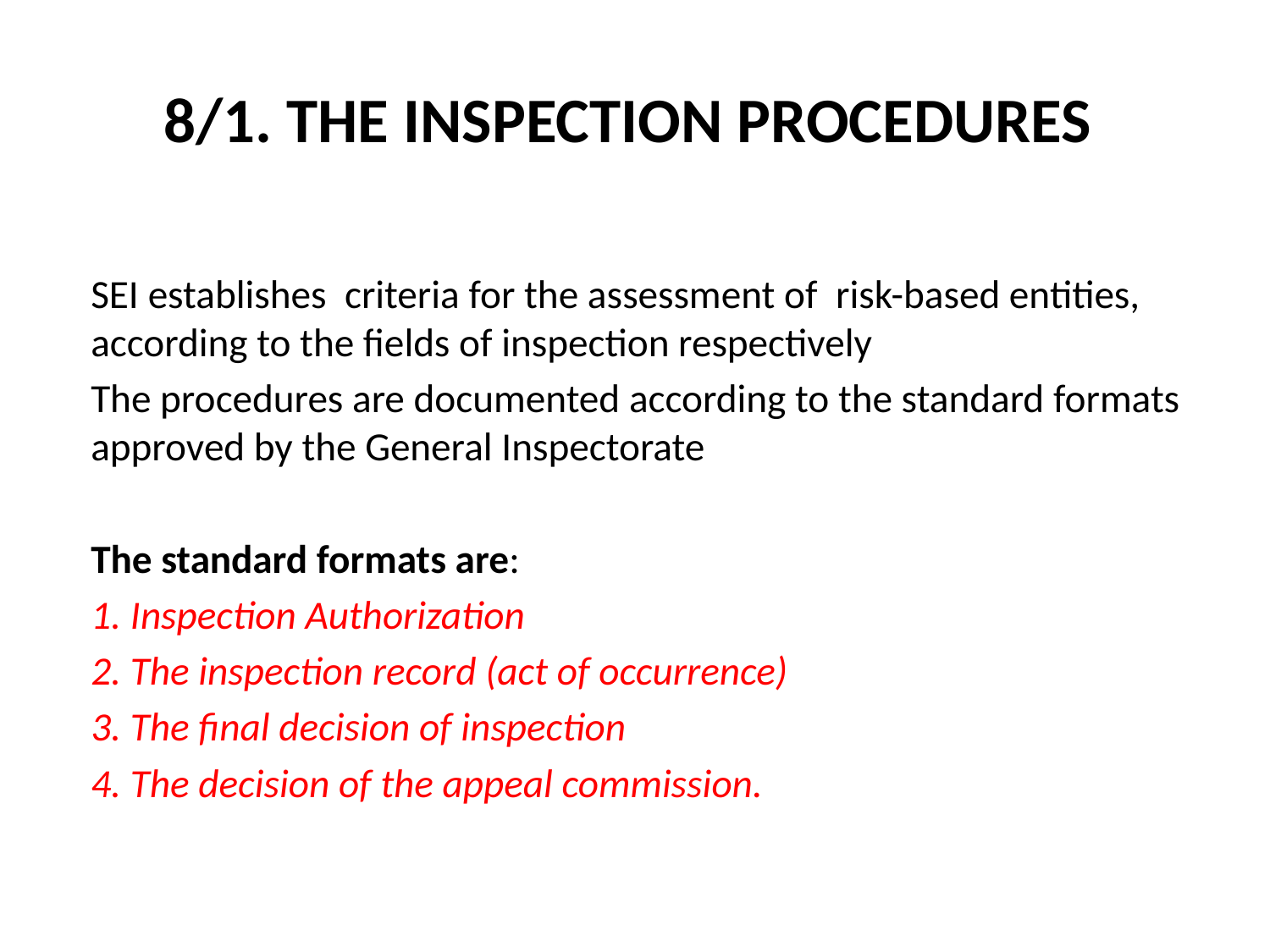

# 8/1. THE INSPECTION PROCEDURES

SEI establishes  criteria for the assessment of  risk-based entities, according to the fields of inspection respectively
The procedures are documented according to the standard formats approved by the General Inspectorate

The standard formats are:
1. Inspection Authorization
2. The inspection record (act of occurrence)
3. The final decision of inspection
4. The decision of the appeal commission.